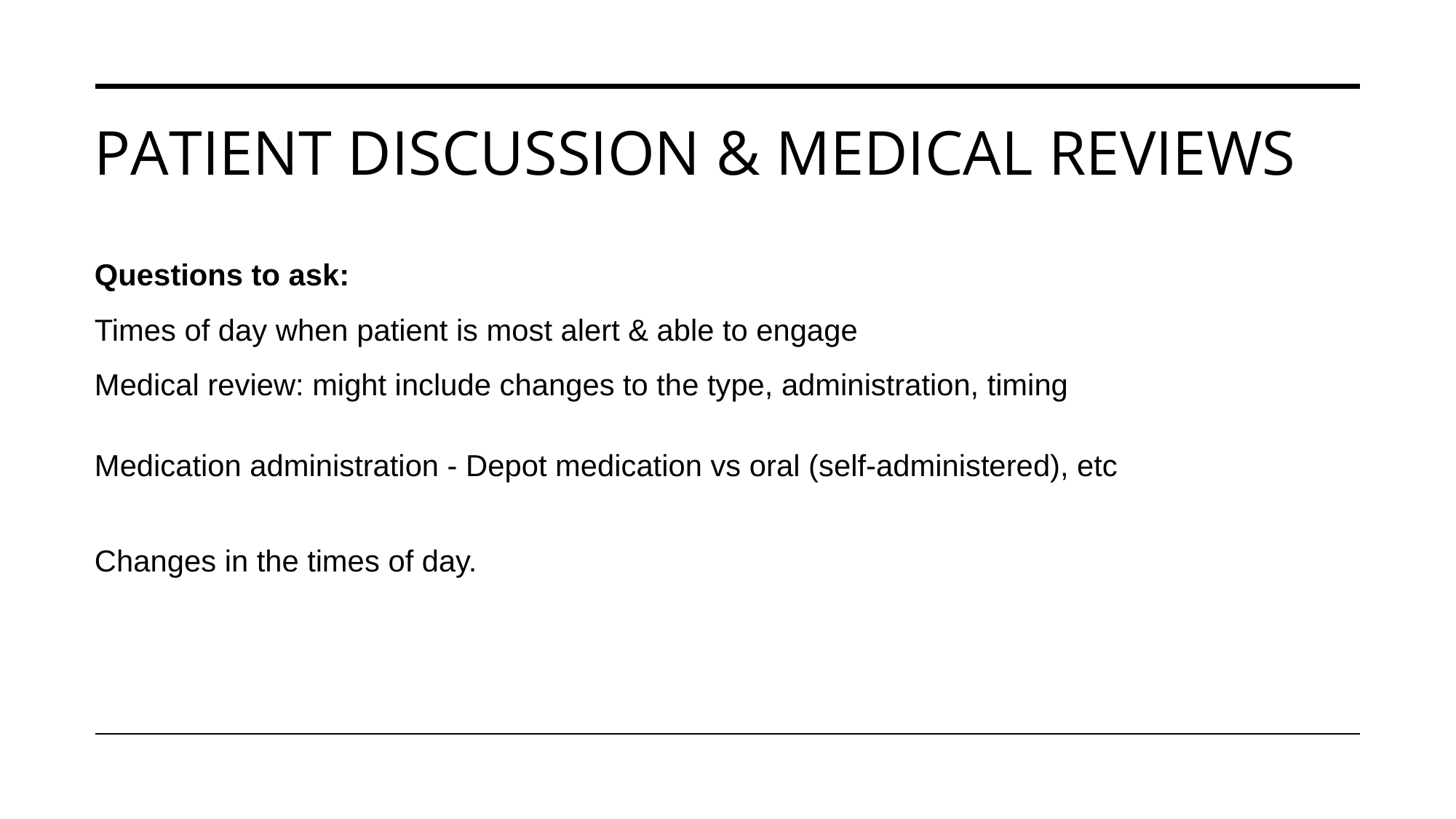

# PATIENT DISCUSSION & MEDICAL REVIEWS
Questions to ask:
Times of day when patient is most alert & able to engage
Medical review: might include changes to the type, administration, timing
Medication administration - Depot medication vs oral (self-administered), etc
Changes in the times of day.